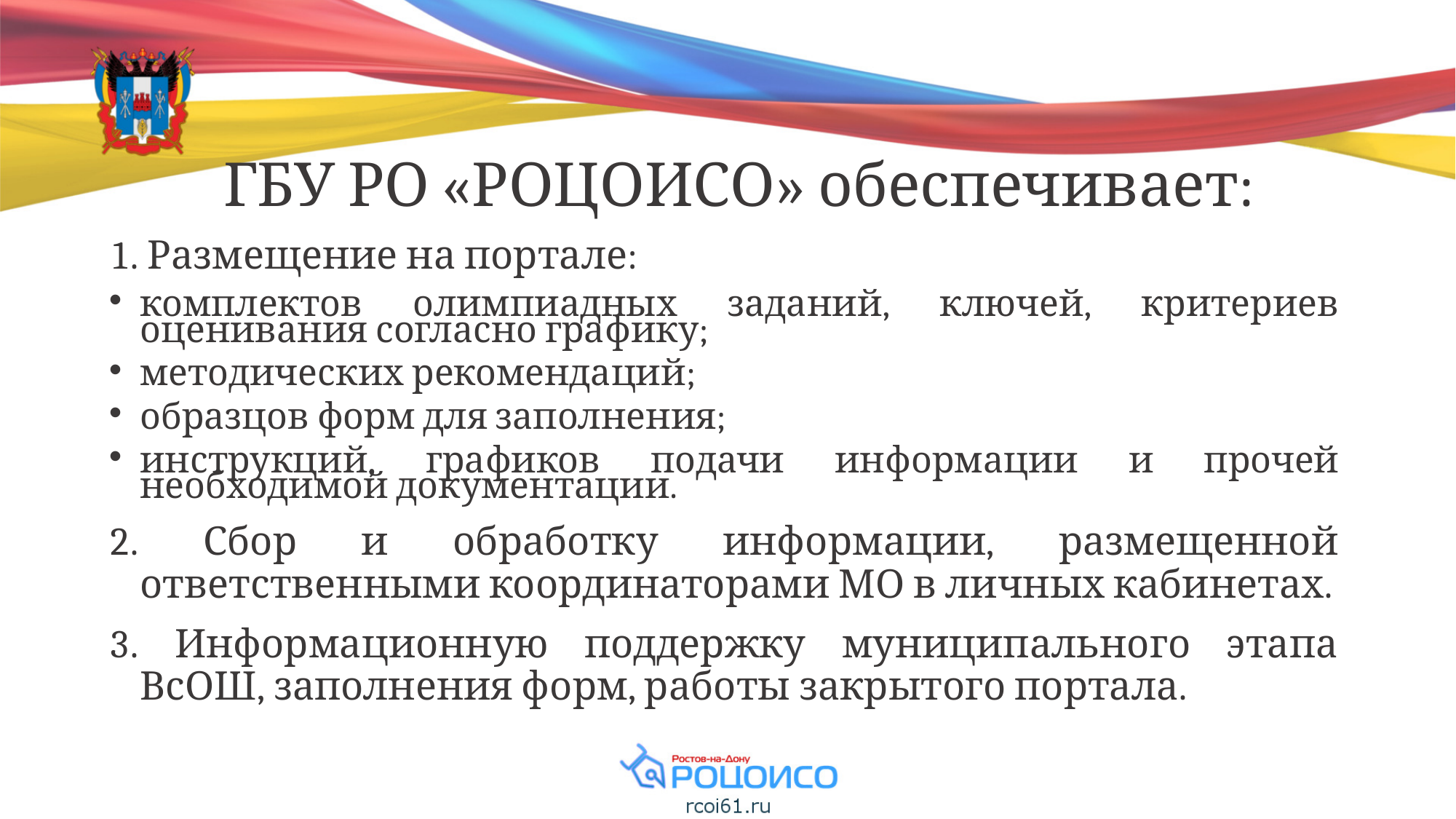

# ГБУ РО «РОЦОИСО» обеспечивает:
1. Размещение на портале:
комплектов олимпиадных заданий, ключей, критериев оценивания согласно графику;
методических рекомендаций;
образцов форм для заполнения;
инструкций, графиков подачи информации и прочей необходимой документации.
2. Сбор и обработку информации, размещенной ответственными координаторами МО в личных кабинетах.
3. Информационную поддержку муниципального этапа ВсОШ, заполнения форм, работы закрытого портала.